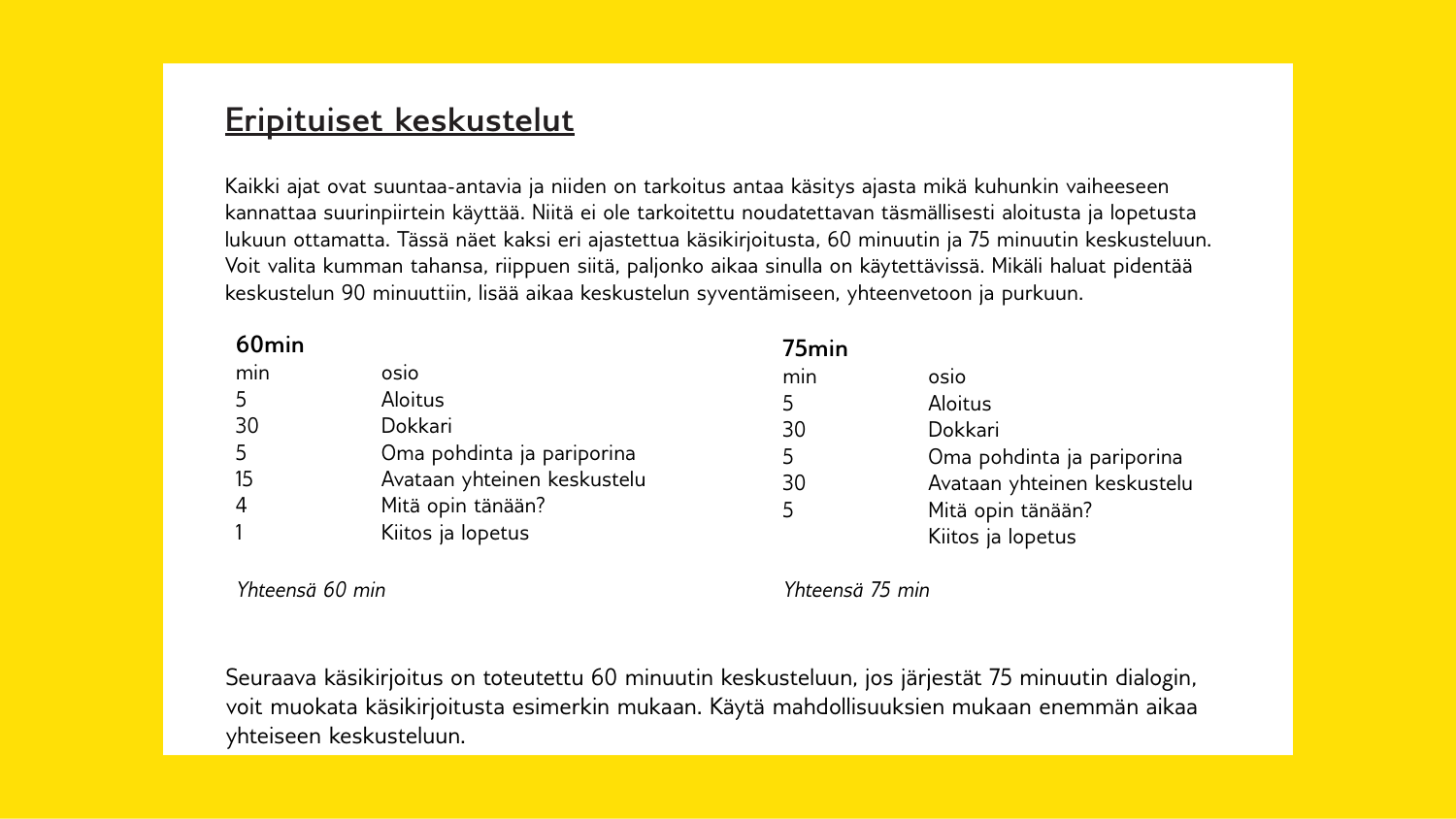

Eripituiset keskustelut

Kaikki ajat ovat suuntaa-antavia ja niiden on tarkoitus antaa käsitys ajasta mikä kuhunkin vaiheeseen kannattaa suurinpiirtein käyttää. Niitä ei ole tarkoitettu noudatettavan täsmällisesti aloitusta ja lopetusta lukuun ottamatta. Tässä näet kaksi eri ajastettua käsikirjoitusta, 60 minuutin ja 75 minuutin keskusteluun. Voit valita kumman tahansa, riippuen siitä, paljonko aikaa sinulla on käytettävissä. Mikäli haluat pidentää keskustelun 90 minuuttiin, lisää aikaa keskustelun syventämiseen, yhteenvetoon ja purkuun.
60min
min	osio
5	Aloitus
30	Dokkari
5	Oma pohdinta ja pariporina
15 	Avataan yhteinen keskustelu
4 	Mitä opin tänään?
1	Kiitos ja lopetus

Yhteensä 60 min
75min
min	osio
5	Aloitus
30	Dokkari
5 	Oma pohdinta ja pariporina
30	Avataan yhteinen keskustelu
5	Mitä opin tänään?
	Kiitos ja lopetus

Yhteensä 75 min
Seuraava käsikirjoitus on toteutettu 60 minuutin keskusteluun, jos järjestät 75 minuutin dialogin, voit muokata käsikirjoitusta esimerkin mukaan. Käytä mahdollisuuksien mukaan enemmän aikaa yhteiseen keskusteluun.